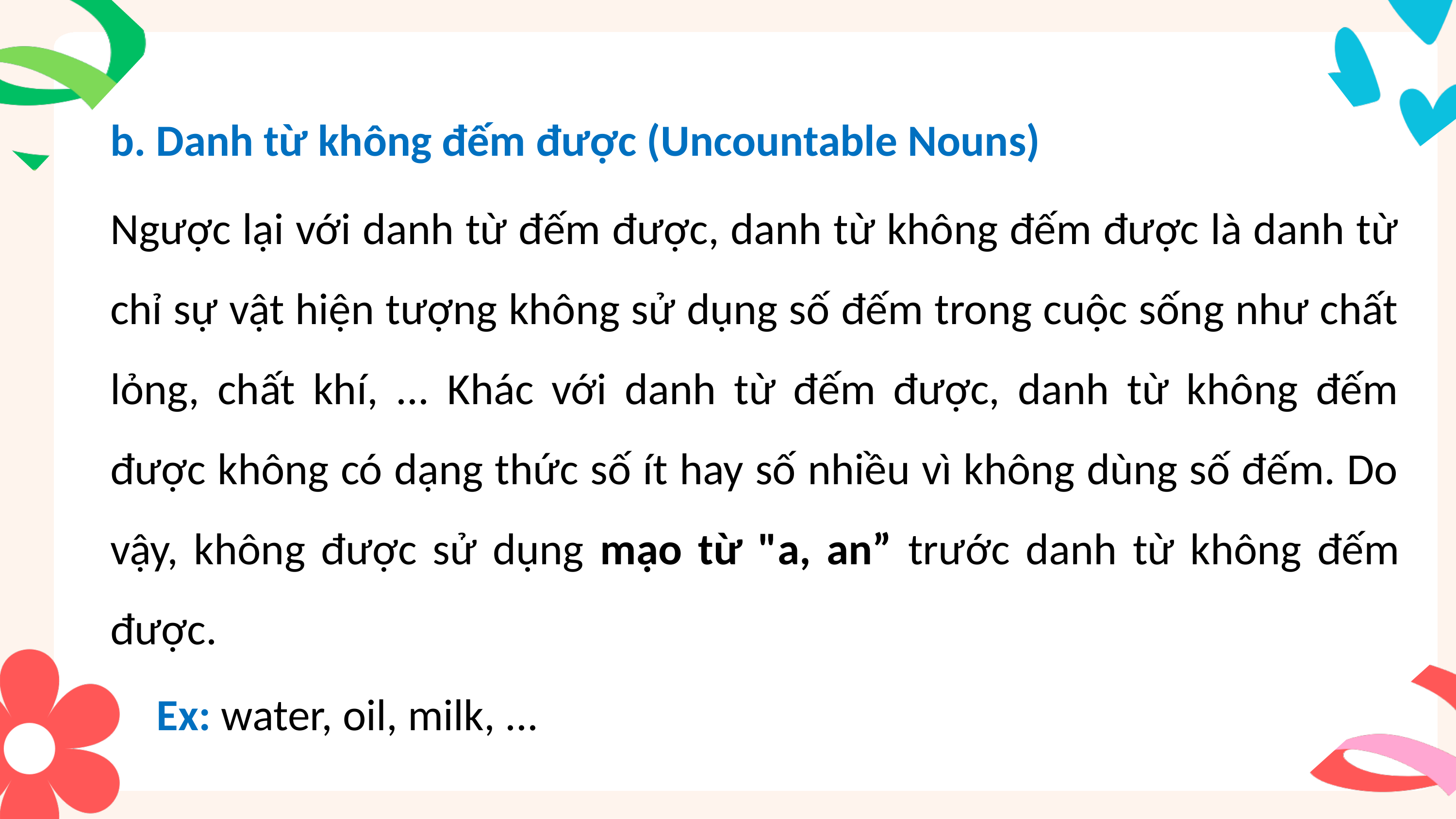

b. Danh từ không đếm được (Uncountable Nouns)
Ngược lại với danh từ đếm được, danh từ không đếm được là danh từ chỉ sự vật hiện tượng không sử dụng số đếm trong cuộc sống như chất lỏng, chất khí, ... Khác với danh từ đếm được, danh từ không đếm được không có dạng thức số ít hay số nhiều vì không dùng số đếm. Do vậy, không được sử dụng mạo từ "a, an” trước danh từ không đếm được.
	Ex: water, oil, milk, ...